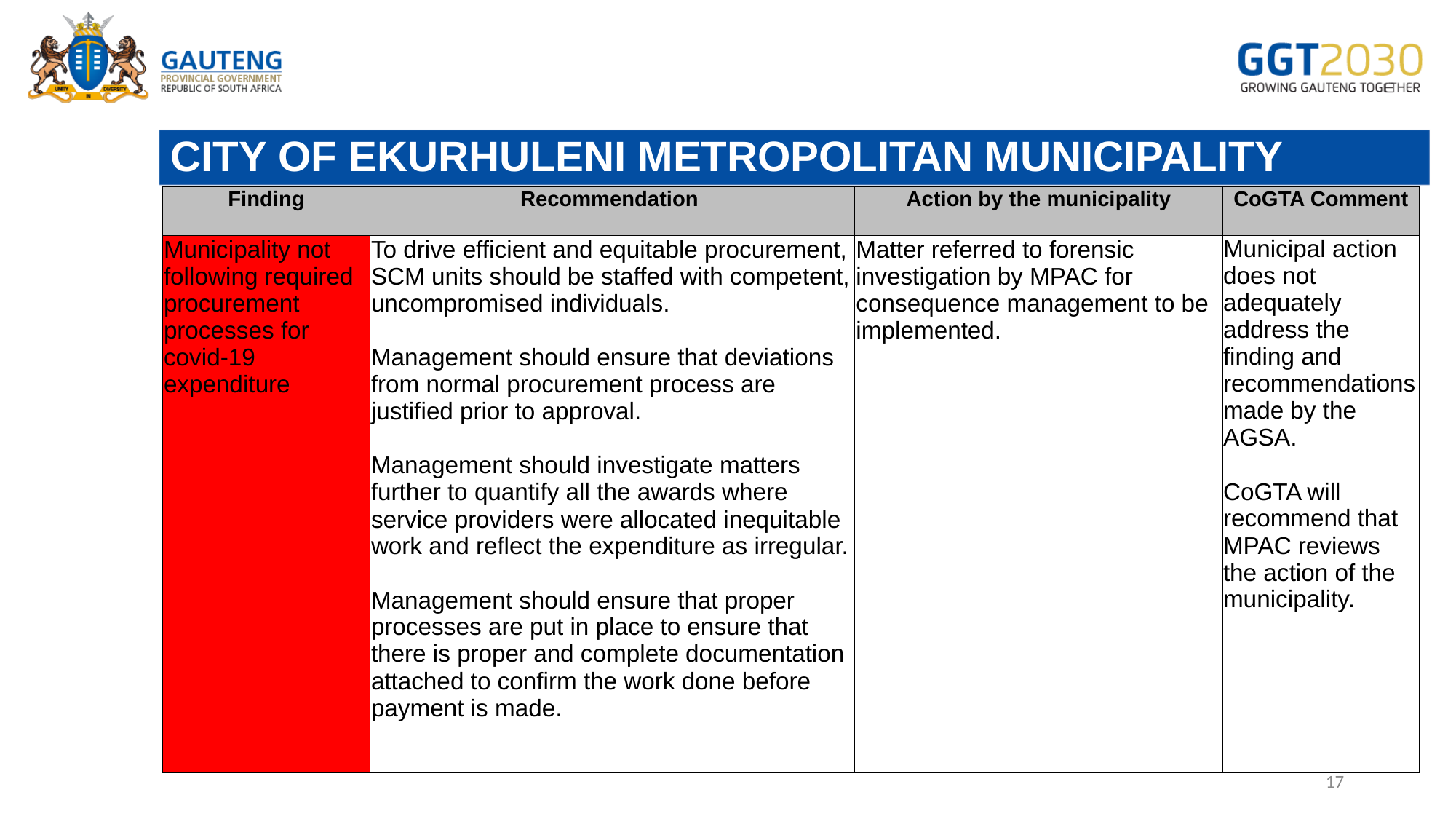

# CITY OF EKURHULENI METROPOLITAN MUNICIPALITY
| Finding | Recommendation | Action by the municipality | CoGTA Comment |
| --- | --- | --- | --- |
| Municipality not following required procurement processes for covid-19 expenditure | To drive efficient and equitable procurement, SCM units should be staffed with competent, uncompromised individuals. Management should ensure that deviations from normal procurement process are justified prior to approval. Management should investigate matters further to quantify all the awards where service providers were allocated inequitable work and reflect the expenditure as irregular. Management should ensure that proper processes are put in place to ensure that there is proper and complete documentation attached to confirm the work done before payment is made. | Matter referred to forensic investigation by MPAC for consequence management to be implemented. | Municipal action does not adequately address the finding and recommendations made by the AGSA. CoGTA will recommend that MPAC reviews the action of the municipality. |
17